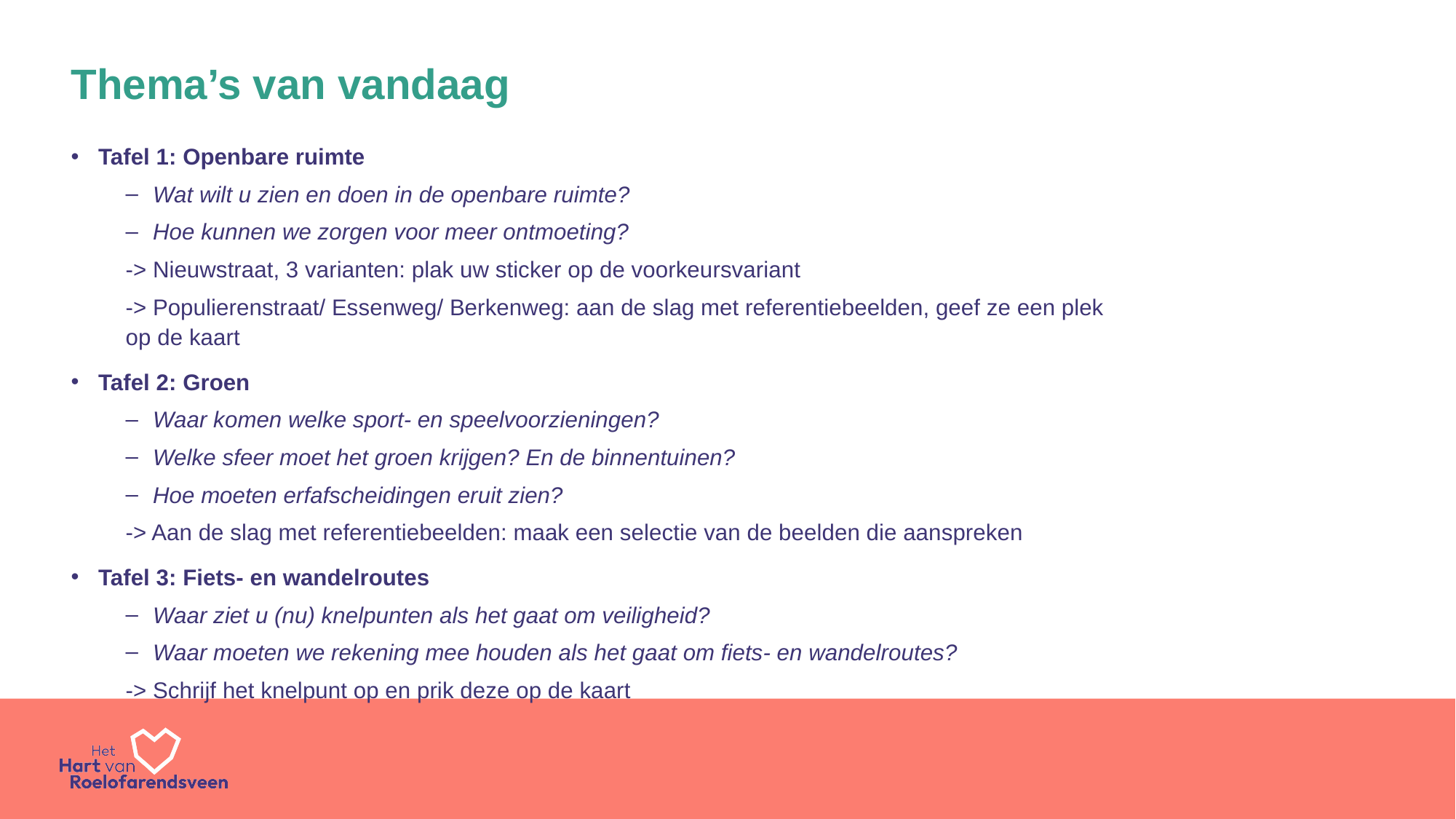

# Thema’s van vandaag
Tafel 1: Openbare ruimte
Wat wilt u zien en doen in de openbare ruimte?
Hoe kunnen we zorgen voor meer ontmoeting?
-> Nieuwstraat, 3 varianten: plak uw sticker op de voorkeursvariant
-> Populierenstraat/ Essenweg/ Berkenweg: aan de slag met referentiebeelden, geef ze een plek op de kaart
Tafel 2: Groen
Waar komen welke sport- en speelvoorzieningen?
Welke sfeer moet het groen krijgen? En de binnentuinen?
Hoe moeten erfafscheidingen eruit zien?
-> Aan de slag met referentiebeelden: maak een selectie van de beelden die aanspreken
Tafel 3: Fiets- en wandelroutes
Waar ziet u (nu) knelpunten als het gaat om veiligheid?
Waar moeten we rekening mee houden als het gaat om fiets- en wandelroutes?
-> Schrijf het knelpunt op en prik deze op de kaart